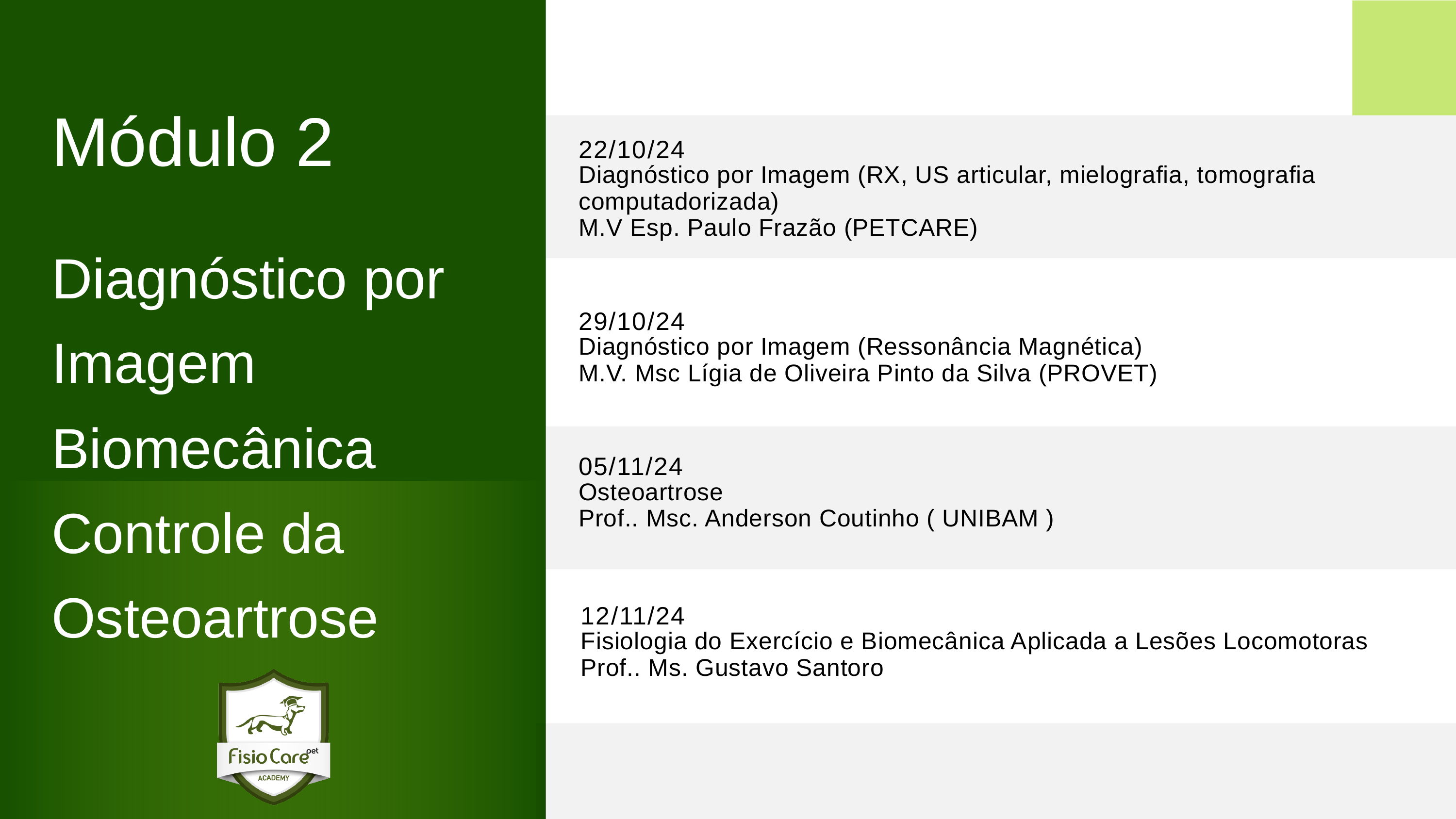

Módulo 2
Diagnóstico por Imagem
Biomecânica
Controle da Osteoartrose

22/10/24
Diagnóstico por Imagem (RX, US articular, mielografia, tomografia computadorizada)
M.V Esp. Paulo Frazão (PETCARE)

29/10/24
Diagnóstico por Imagem (Ressonância Magnética)
M.V. Msc Lígia de Oliveira Pinto da Silva (PROVET)

05/11/24
Osteoartrose
Prof.. Msc. Anderson Coutinho ( UNIBAM )

12/11/24
Fisiologia do Exercício e Biomecânica Aplicada a Lesões Locomotoras
Prof.. Ms. Gustavo Santoro